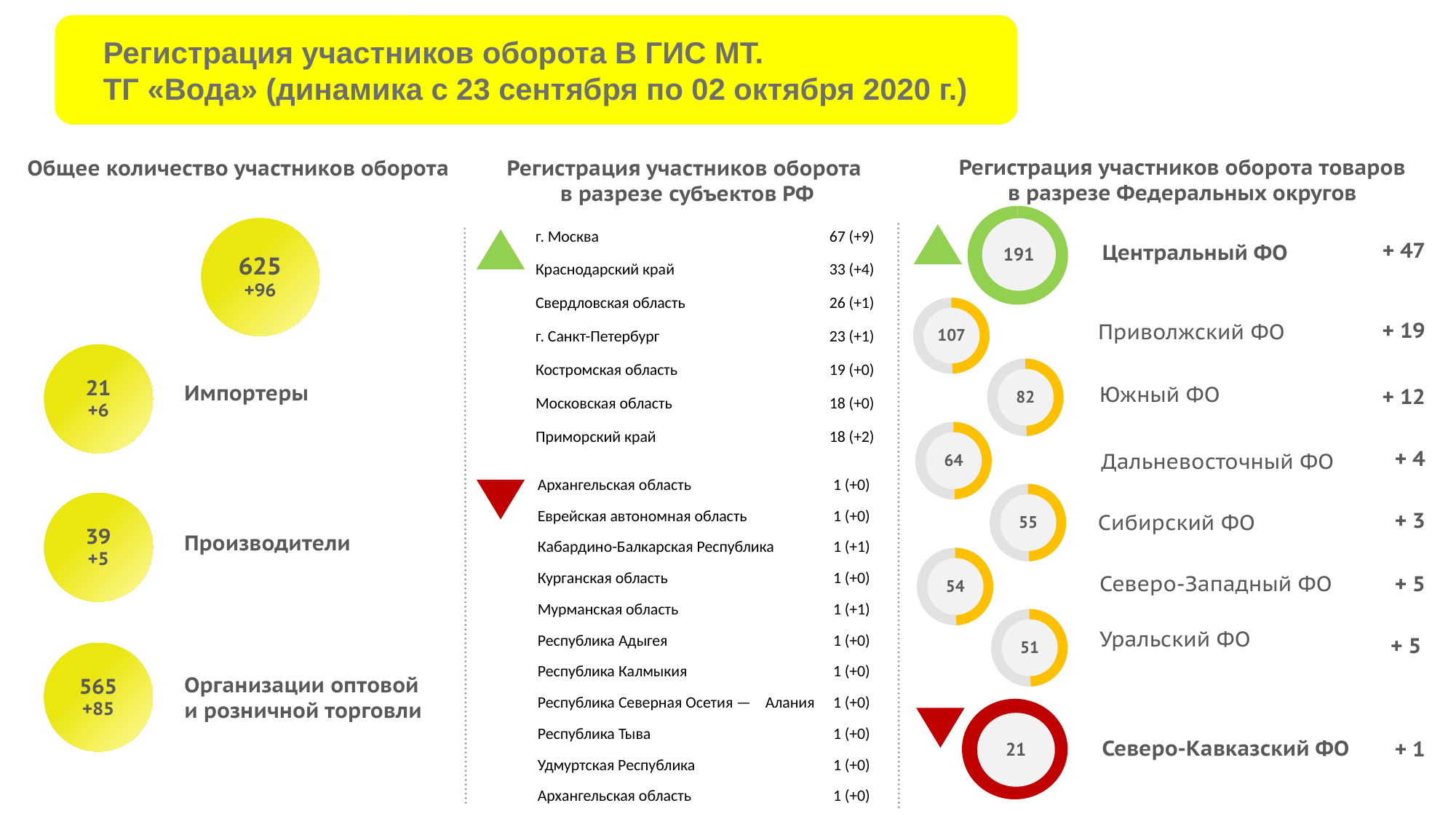

Регистрация участников оборота В ГИС МТ.
ТГ «Вода» (динамика с 23 сентября по 02 октября 2020 г.)
Регистрация участников оборота товаров
в разрезе Федеральных округов
Общее количество участников оборота
Регистрация участников оборота
в разрезе субъектов РФ

191
| г. Москва | 67 (+9) |
| --- | --- |
| Краснодарский край | 33 (+4) |
| Свердловская область | 26 (+1) |
| г. Санкт-Петербург | 23 (+1) |
| Костромская область | 19 (+0) |
| Московская область | 18 (+0) |
| Приморский край | 18 (+2) |
625
+96

Центральный ФО
+ 47

107
Приволжский ФО
+ 19
21
+6

82
Южный ФО
Импортеры
+ 12

64
+ 4
Дальневосточный ФО
| Архангельская область | 1 (+0) |
| --- | --- |
| Еврейская автономная область | 1 (+0) |
| Кабардино-Балкарская Республика | 1 (+1) |
| Курганская область | 1 (+0) |
| Мурманская область | 1 (+1) |
| Республика Адыгея | 1 (+0) |
| Республика Калмыкия | 1 (+0) |
| Республика Северная Осетия — Алания | 1 (+0) |
| Республика Тыва | 1 (+0) |
| Удмуртская Республика | 1 (+0) |
| Архангельская область | 1 (+0) |

55
39
+5
+ 3
Сибирский ФО
Производители

54
Северо-Западный ФО
+ 5

51
Уральский ФО
+ 5
565
+85
Организации оптовой
и розничной торговли

21

Северо-Кавказский ФО
+ 1